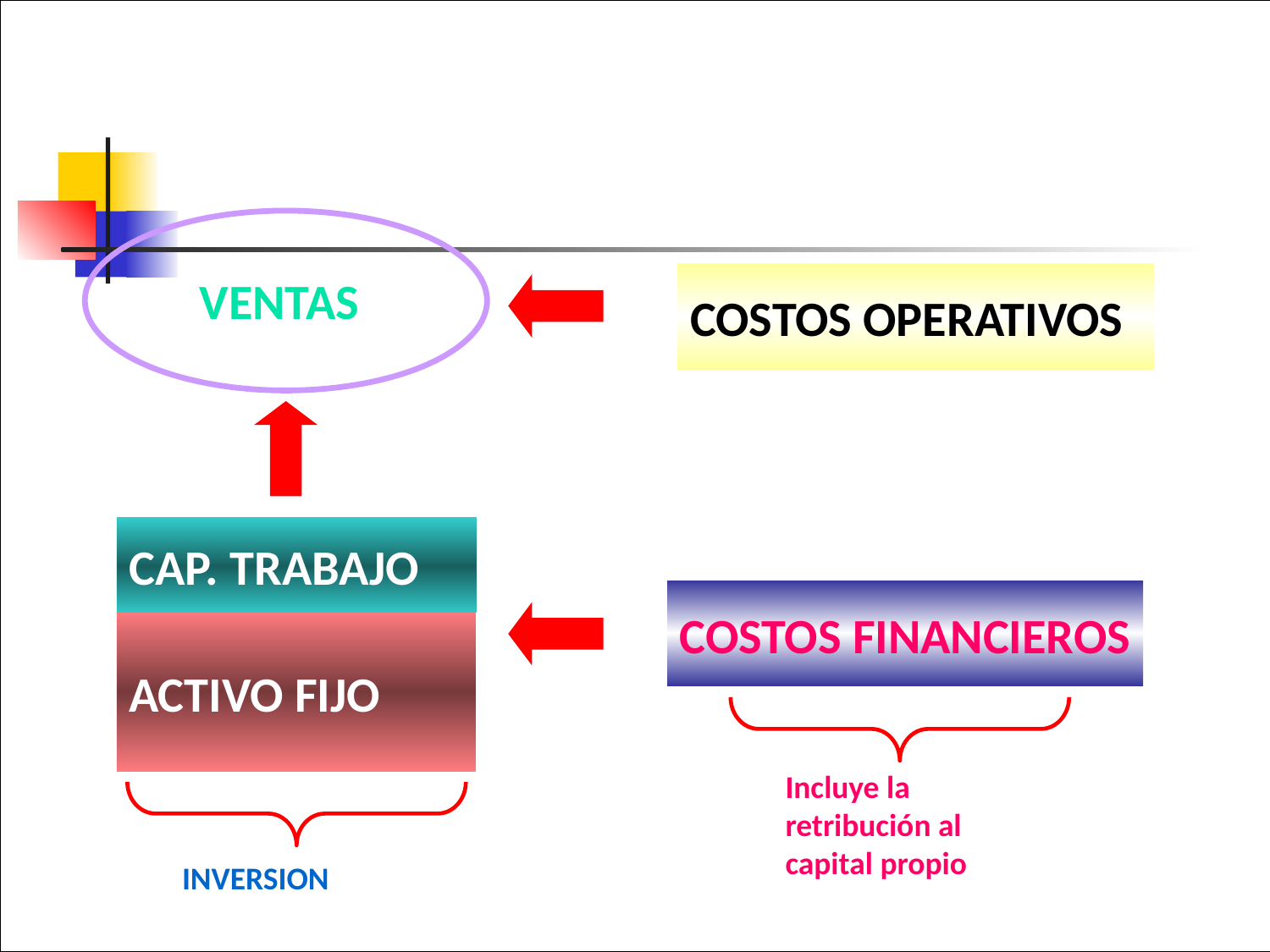

VENTAS
COSTOS OPERATIVOS

CAP. TRABAJO

COSTOS FINANCIEROS

ACTIVO FIJO

Incluye la retribución al capital propio
INVERSION